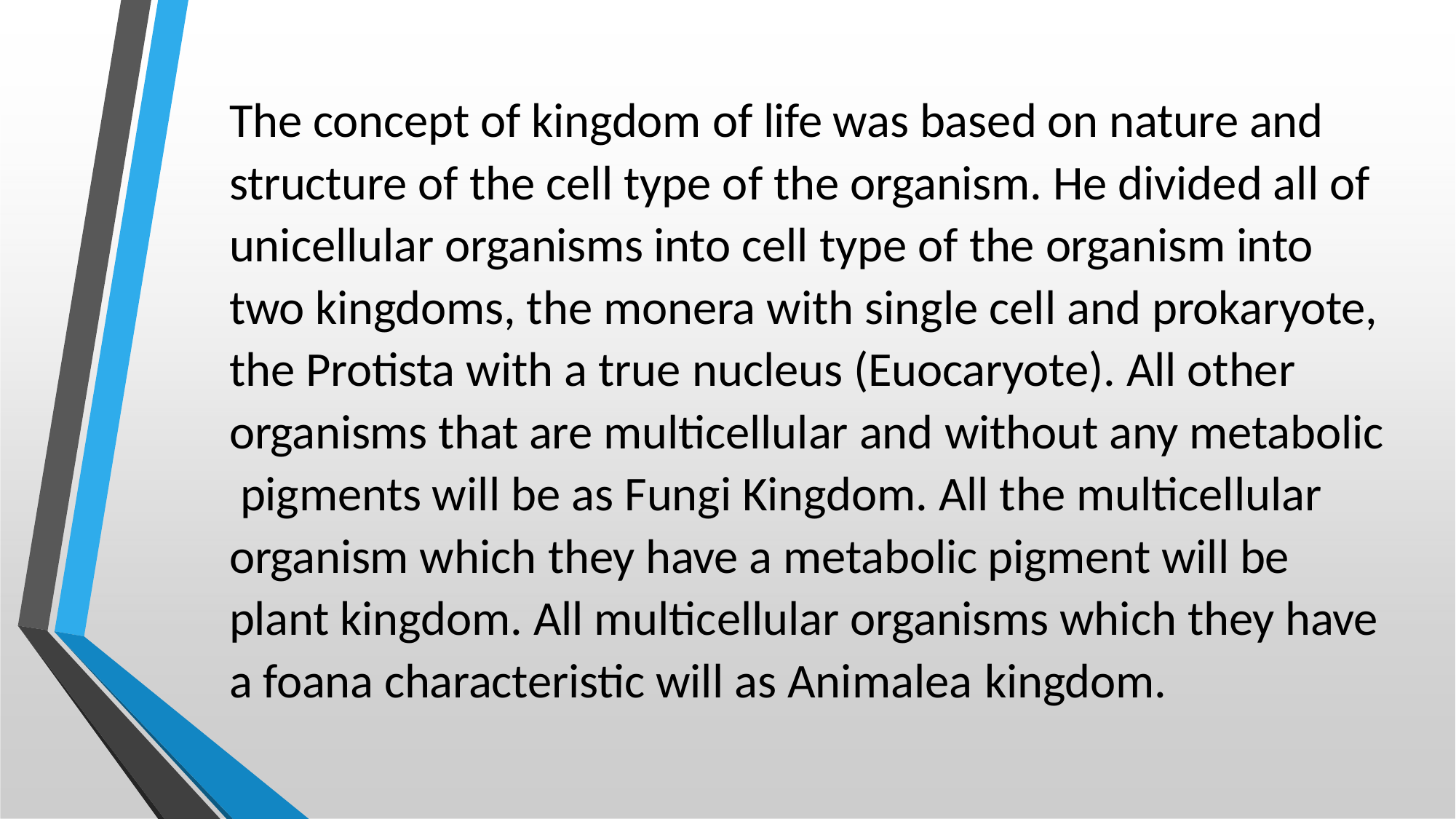

The concept of kingdom of life was based on nature and  structure of the cell type of the organism. He divided all of  unicellular organisms into cell type of the organism into  two kingdoms, the monera with single cell and prokaryote,  the Protista with a true nucleus (Euocaryote). All other  organisms that are multicellular and without any metabolic  pigments will be as Fungi Kingdom. All the multicellular  organism which they have a metabolic pigment will be  plant kingdom. All multicellular organisms which they have  a foana characteristic will as Animalea kingdom.